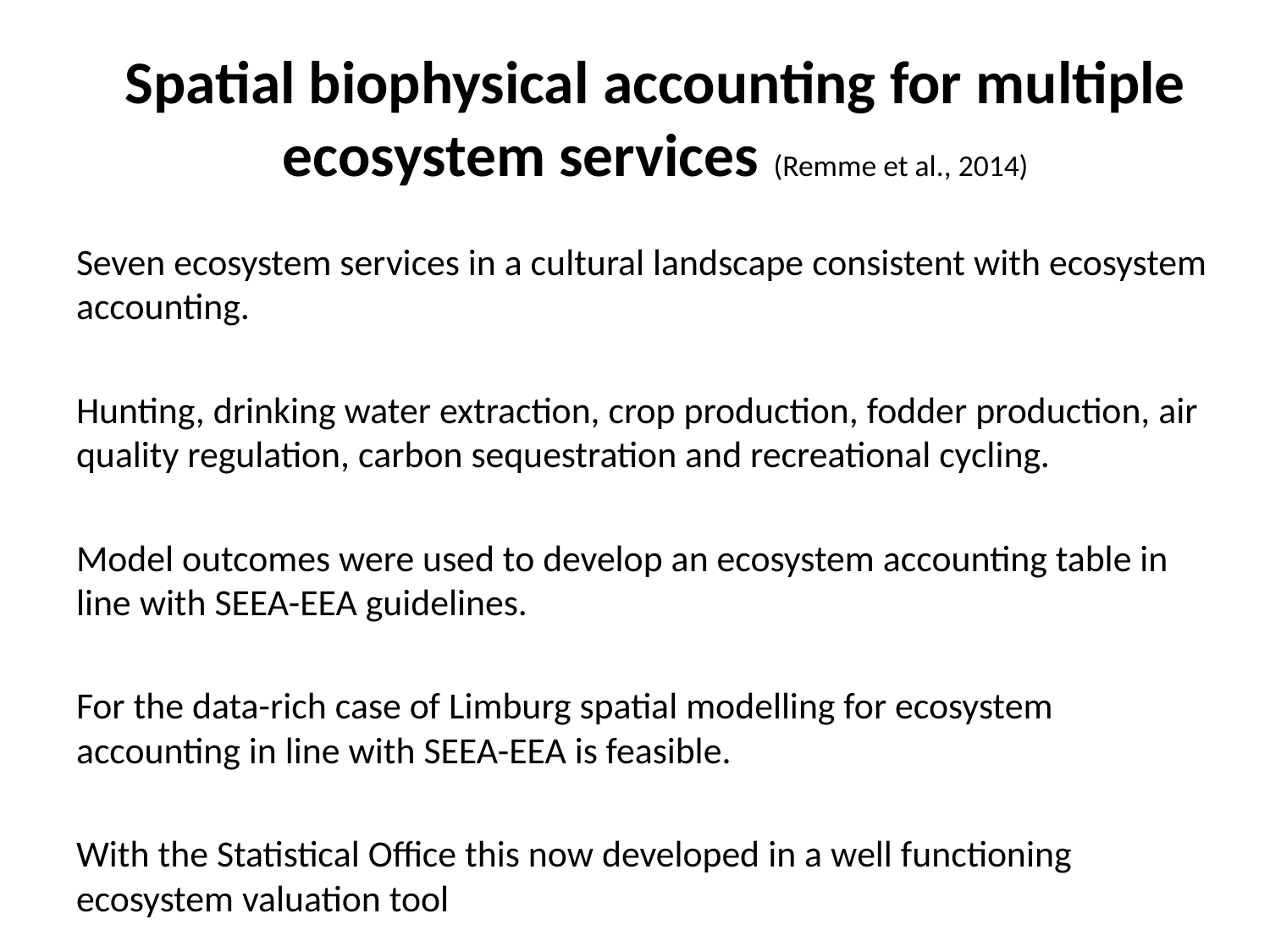

# Spatial biophysical accounting for multiple ecosystem services (Remme et al., 2014)
Seven ecosystem services in a cultural landscape consistent with ecosystem accounting.

Hunting, drinking water extraction, crop production, fodder production, air quality regulation, carbon sequestration and recreational cycling.

Model outcomes were used to develop an ecosystem accounting table in line with SEEA-EEA guidelines.

For the data-rich case of Limburg spatial modelling for ecosystem accounting in line with SEEA-EEA is feasible.

With the Statistical Office this now developed in a well functioning ecosystem valuation tool